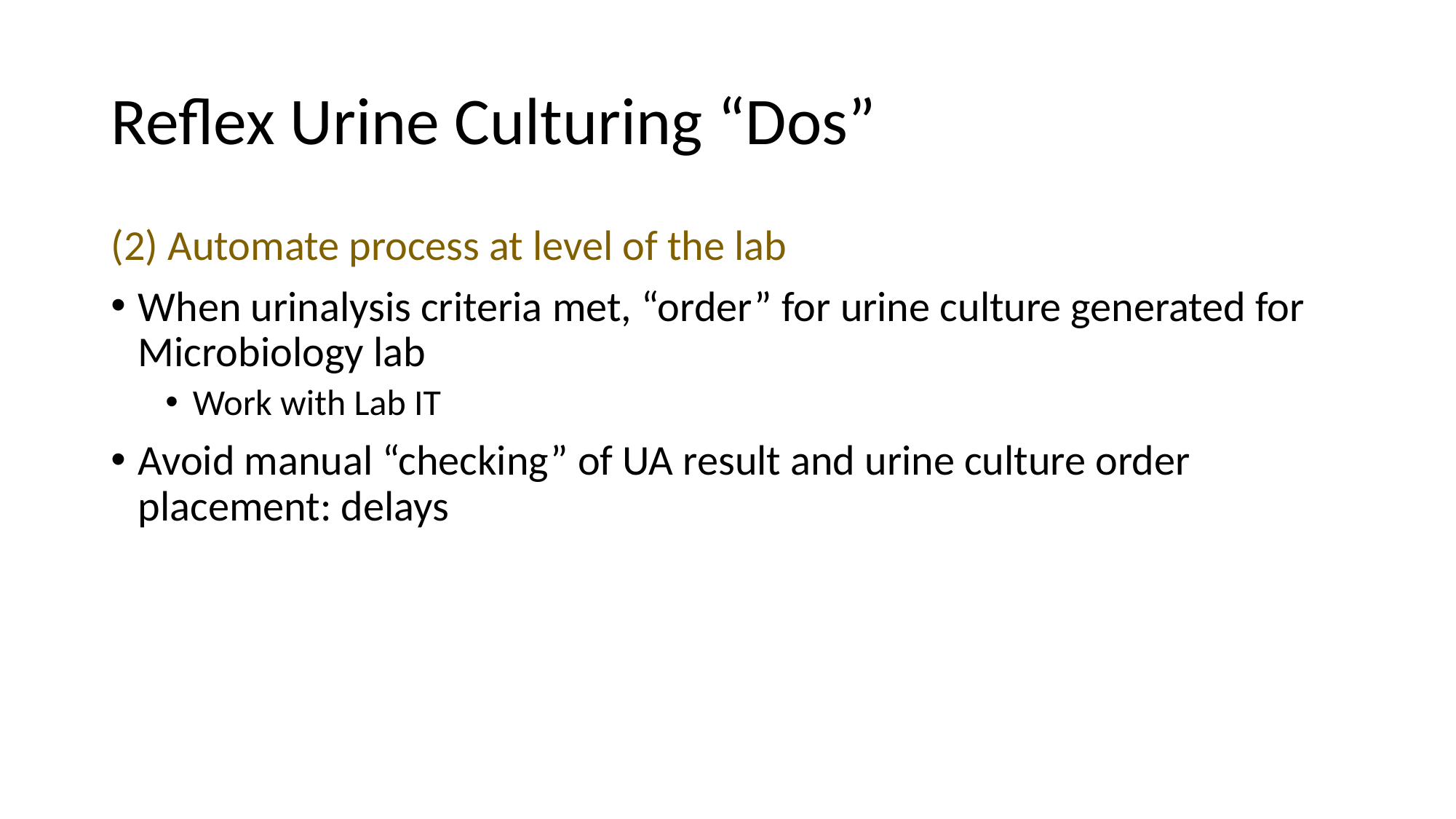

# Reflex Urine Culturing “Dos”
(2) Automate process at level of the lab
When urinalysis criteria met, “order” for urine culture generated for Microbiology lab
Work with Lab IT
Avoid manual “checking” of UA result and urine culture order placement: delays